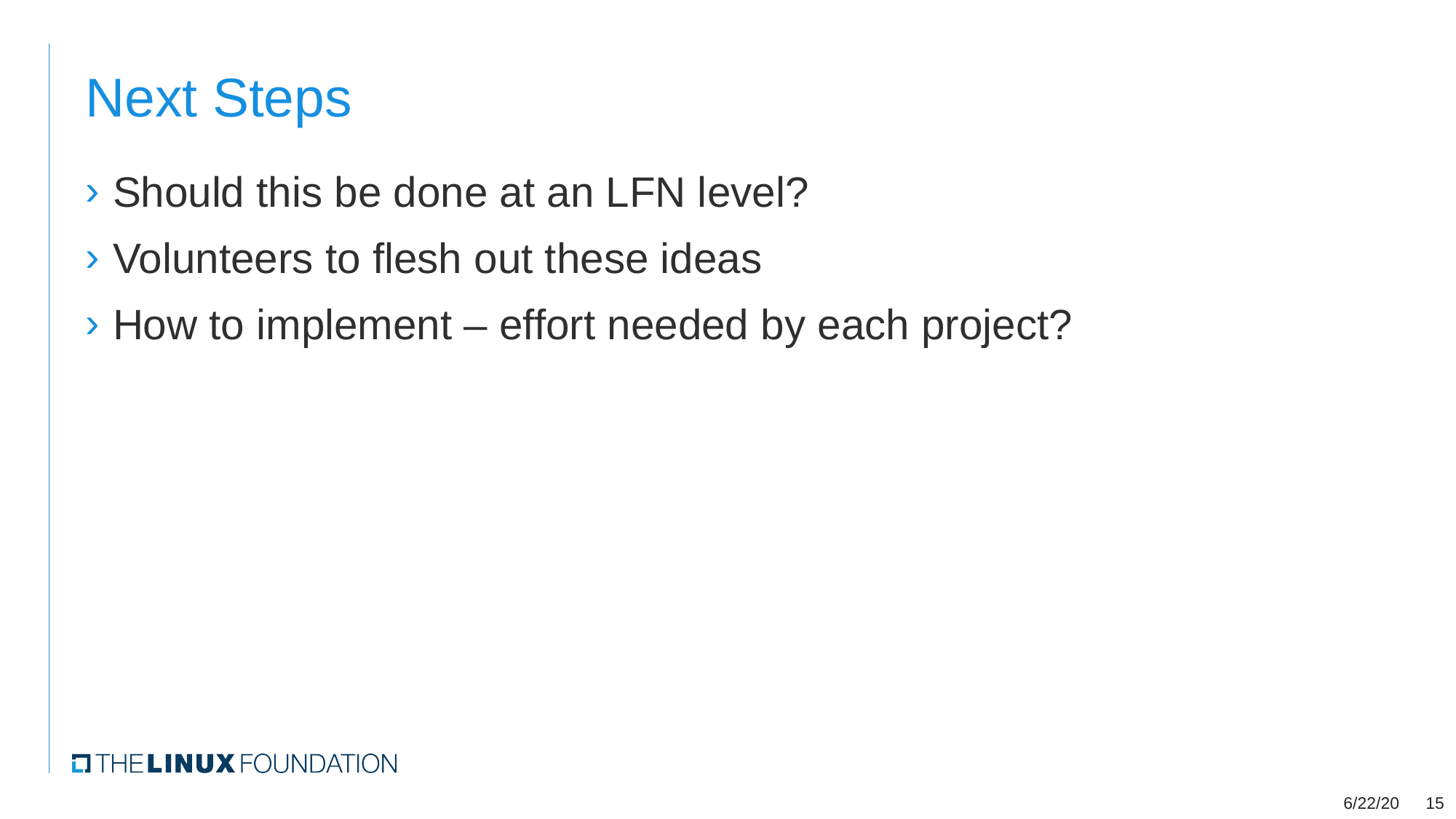

# Next Steps
Should this be done at an LFN level?
Volunteers to flesh out these ideas
How to implement – effort needed by each project?
6/22/20
15